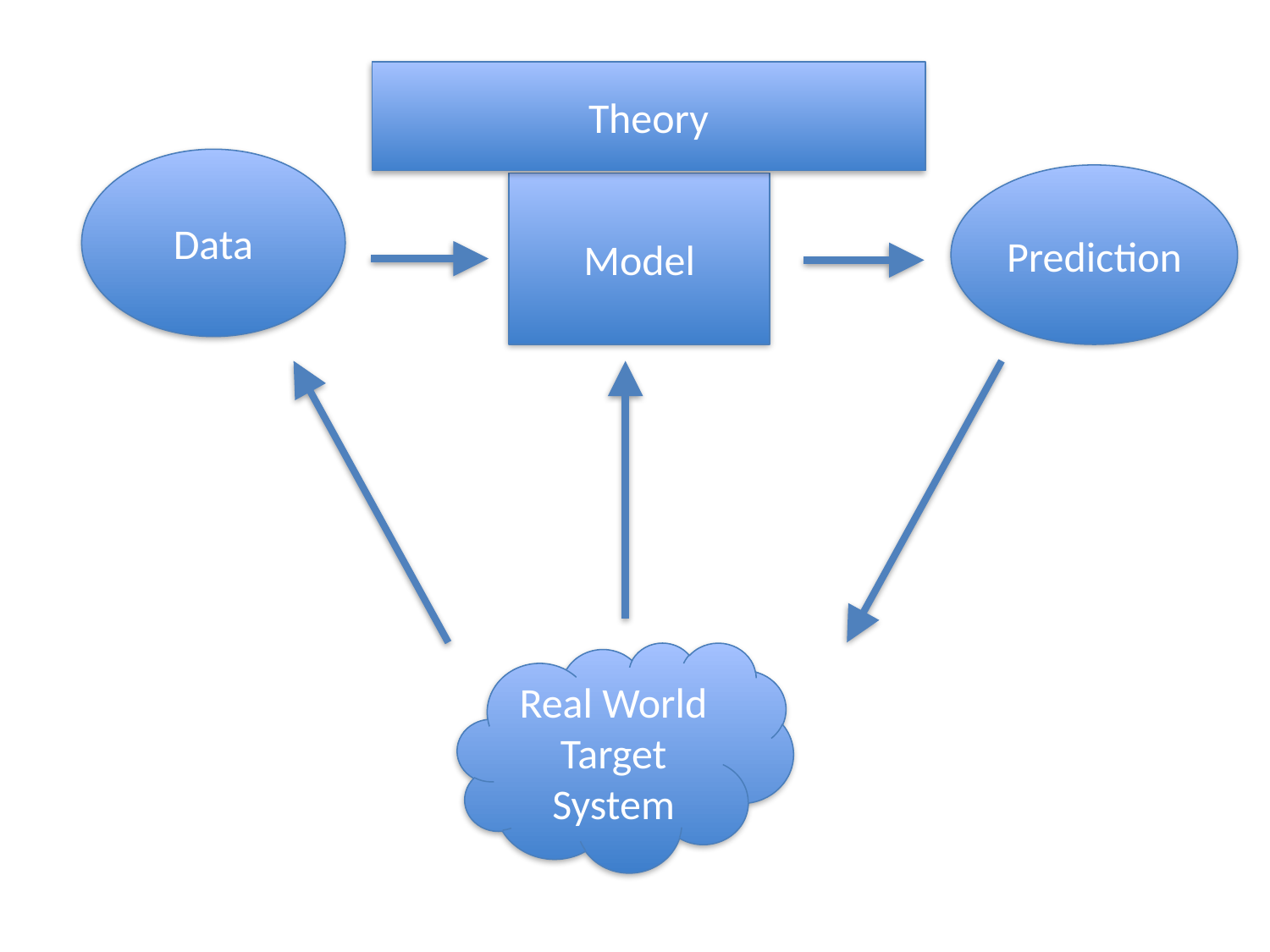

Theory
Data
Prediction
Model
Real World Target System